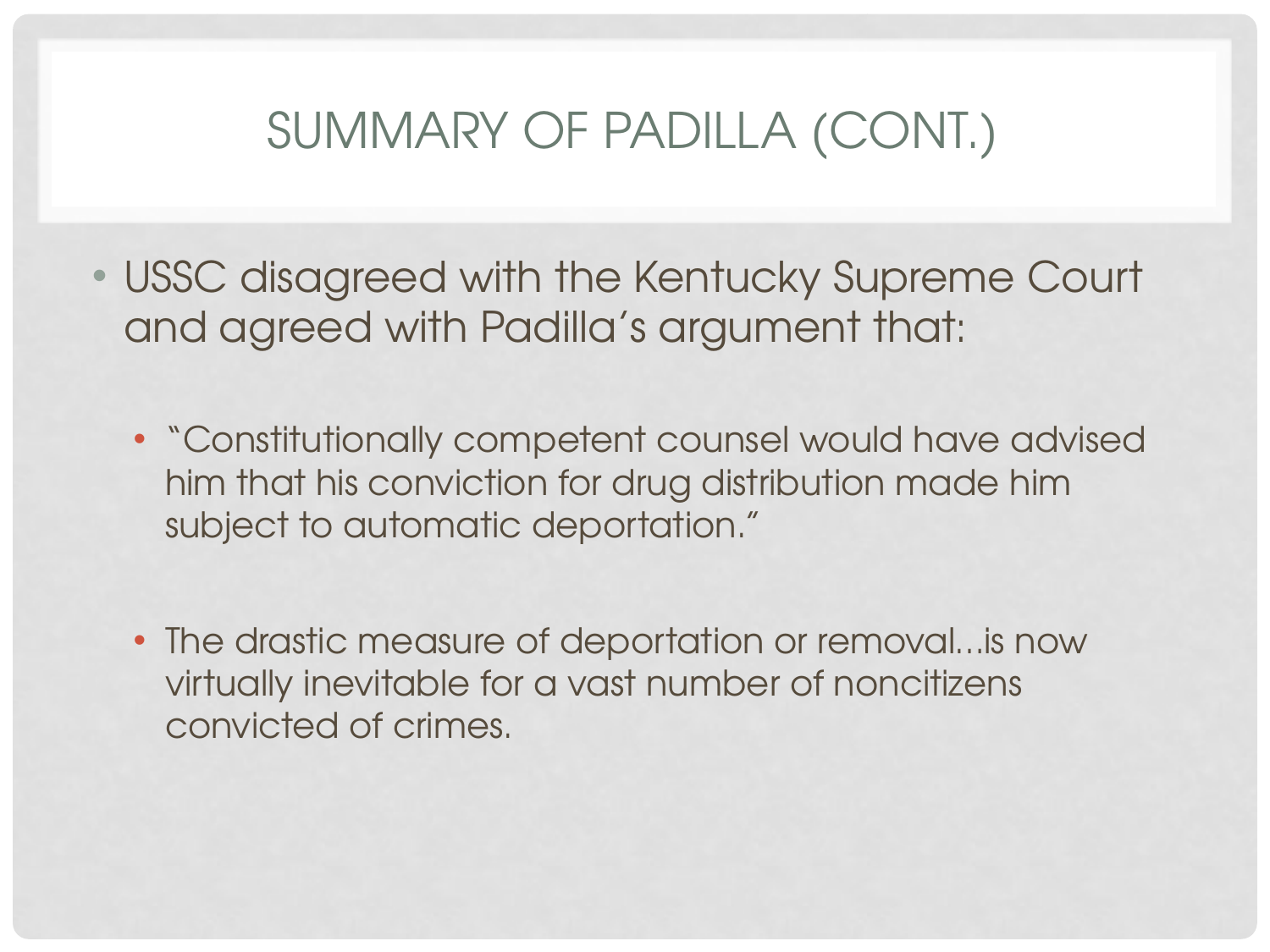

# Summary of Padilla (cont.)
USSC disagreed with the Kentucky Supreme Court and agreed with Padilla’s argument that:

“Constitutionally competent counsel would have advised him that his conviction for drug distribution made him subject to automatic deportation.”

The drastic measure of deportation or removal…is now virtually inevitable for a vast number of noncitizens convicted of crimes.